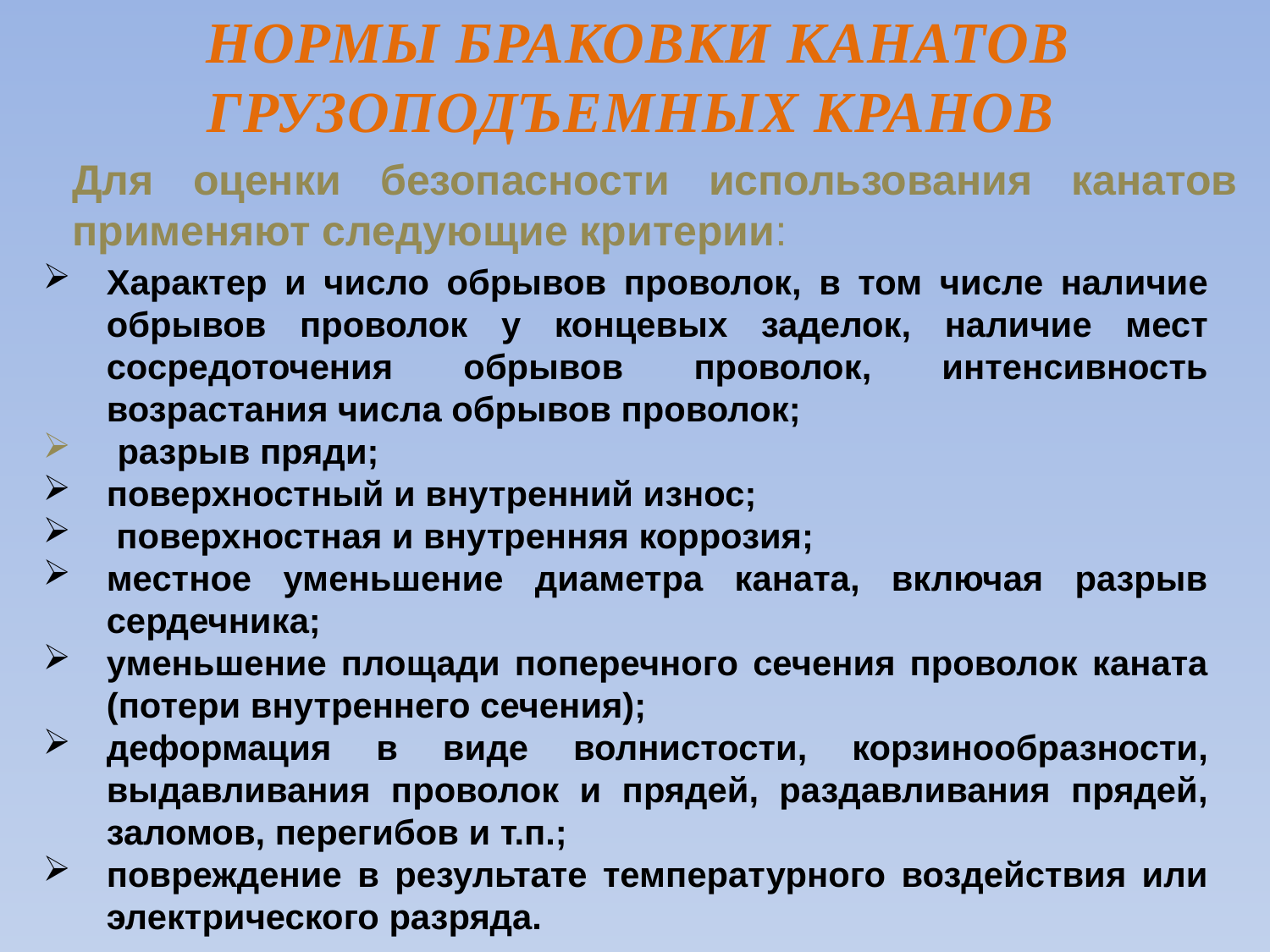

# НОРМЫ БРАКОВКИ КАНАТОВ ГРУЗОПОДЪЕМНЫХ КРАНОВ
Для оценки безопасности использования канатов применяют следующие критерии:
Характер и число обрывов проволок, в том числе наличие обрывов проволок у концевых заделок, наличие мест сосредоточения обрывов проволок, интенсивность возрастания числа обрывов проволок;
 разрыв пряди;
поверхностный и внутренний износ;
 поверхностная и внутренняя коррозия;
местное уменьшение диаметра каната, включая разрыв сердечника;
уменьшение площади поперечного сечения проволок каната (потери внутреннего сечения);
деформация в виде волнистости, корзинообразности, выдавливания проволок и прядей, раздавливания прядей, заломов, перегибов и т.п.;
повреждение в результате температурного воздействия или электрического разряда.